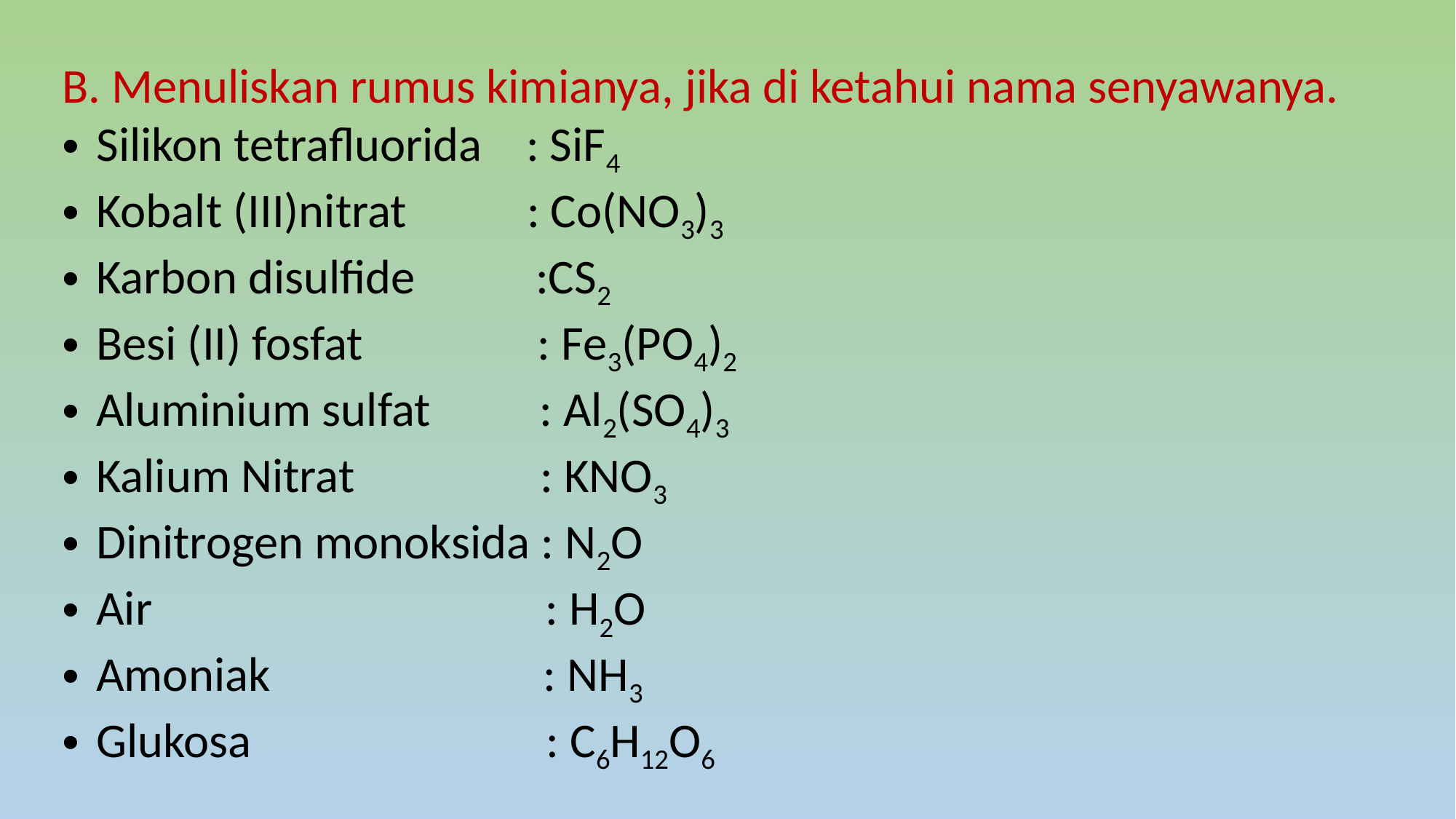

B. Menuliskan rumus kimianya, jika di ketahui nama senyawanya.
Silikon tetrafluorida    : SiF4
Kobalt (III)nitrat           : Co(NO3)3
Karbon disulfide           :CS2
Besi (II) fosfat                : Fe3(PO4)2
Aluminium sulfat          : Al2(SO4)3
Kalium Nitrat                 : KNO3
Dinitrogen monoksida : N2O
Air                                    : H2O
Amoniak                         : NH3
Glukosa                           : C6H12O6